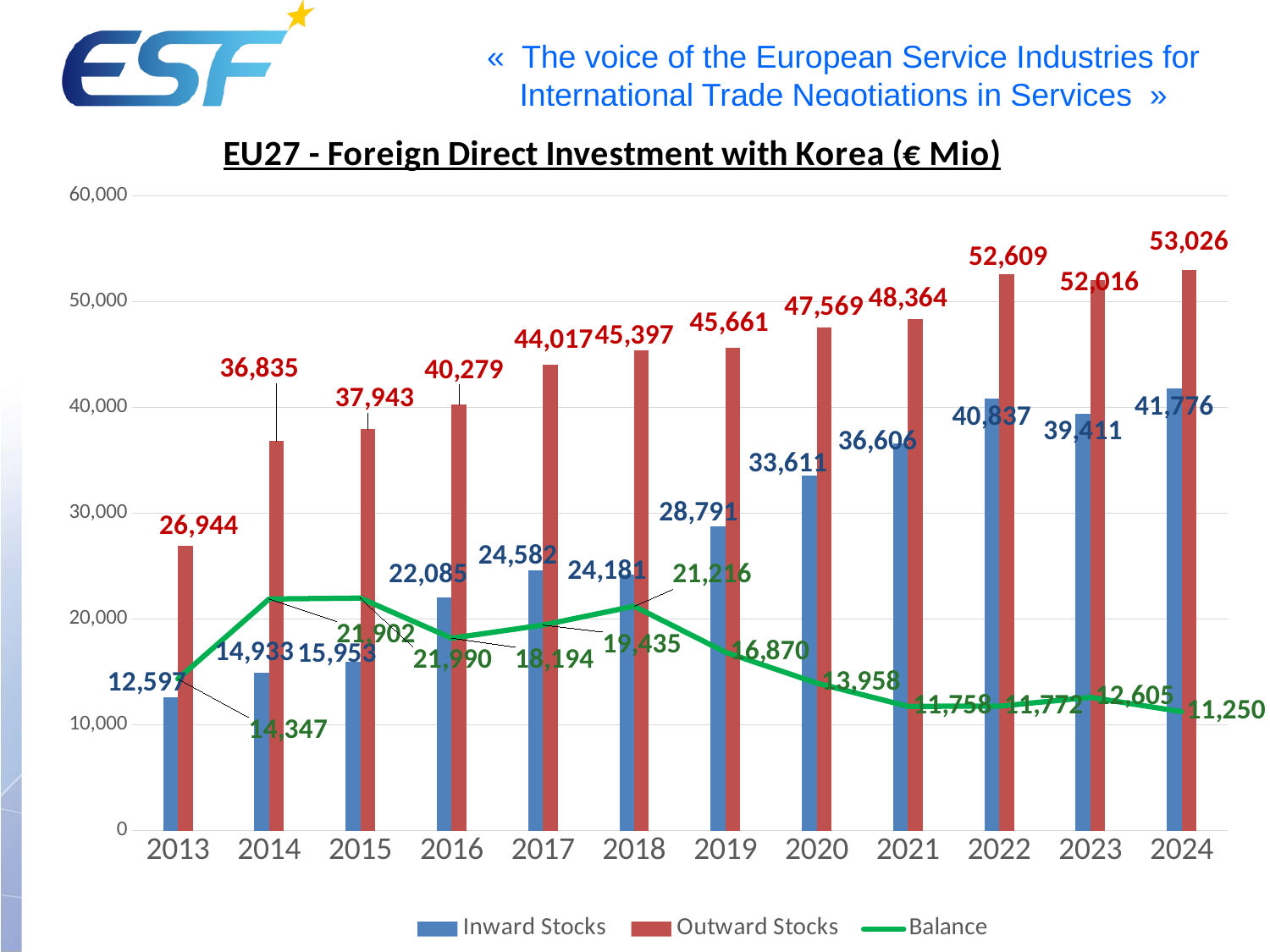

### Chart: EU27 - Foreign Direct Investment with Korea (€ Mio)

| Category | Inward Stocks | Outward Stocks | Balance |
|---|---|---|---|
| 2013 | 12597.0 | 26944.0 | 14347.0 |
| 2014 | 14933.0 | 36835.0 | 21902.0 |
| 2015 | 15953.0 | 37943.0 | 21990.0 |
| 2016 | 22085.0 | 40279.0 | 18194.0 |
| 2017 | 24582.0 | 44017.0 | 19435.0 |
| 2018 | 24181.0 | 45397.0 | 21216.0 |
| 2019 | 28791.0 | 45661.0 | 16870.0 |
| 2020 | 33611.0 | 47569.0 | 13958.0 |
| 2021 | 36606.0 | 48364.0 | 11758.0 |
| 2022 | 40837.0 | 52609.0 | 11772.0 |
| 2023 | 39411.0 | 52016.0 | 12605.0 |
| 2024 | 41776.0 | 53026.0 | 11250.0 |